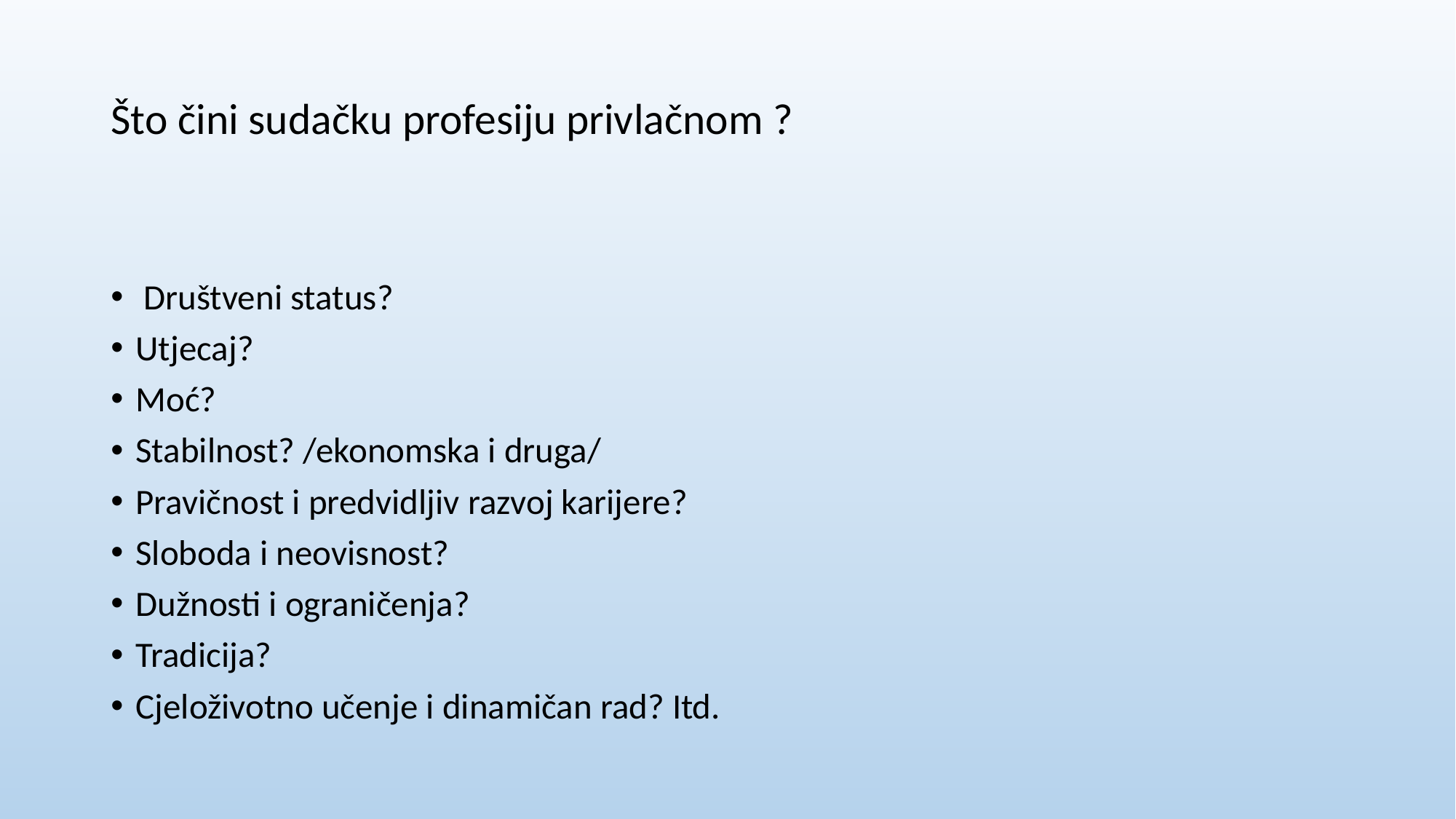

# Što čini sudačku profesiju privlačnom ?

 Društveni status?
Utjecaj?
Moć?
Stabilnost? /ekonomska i druga/
Pravičnost i predvidljiv razvoj karijere?
Sloboda i neovisnost?
Dužnosti i ograničenja?
Tradicija?
Cjeloživotno učenje i dinamičan rad? Itd.